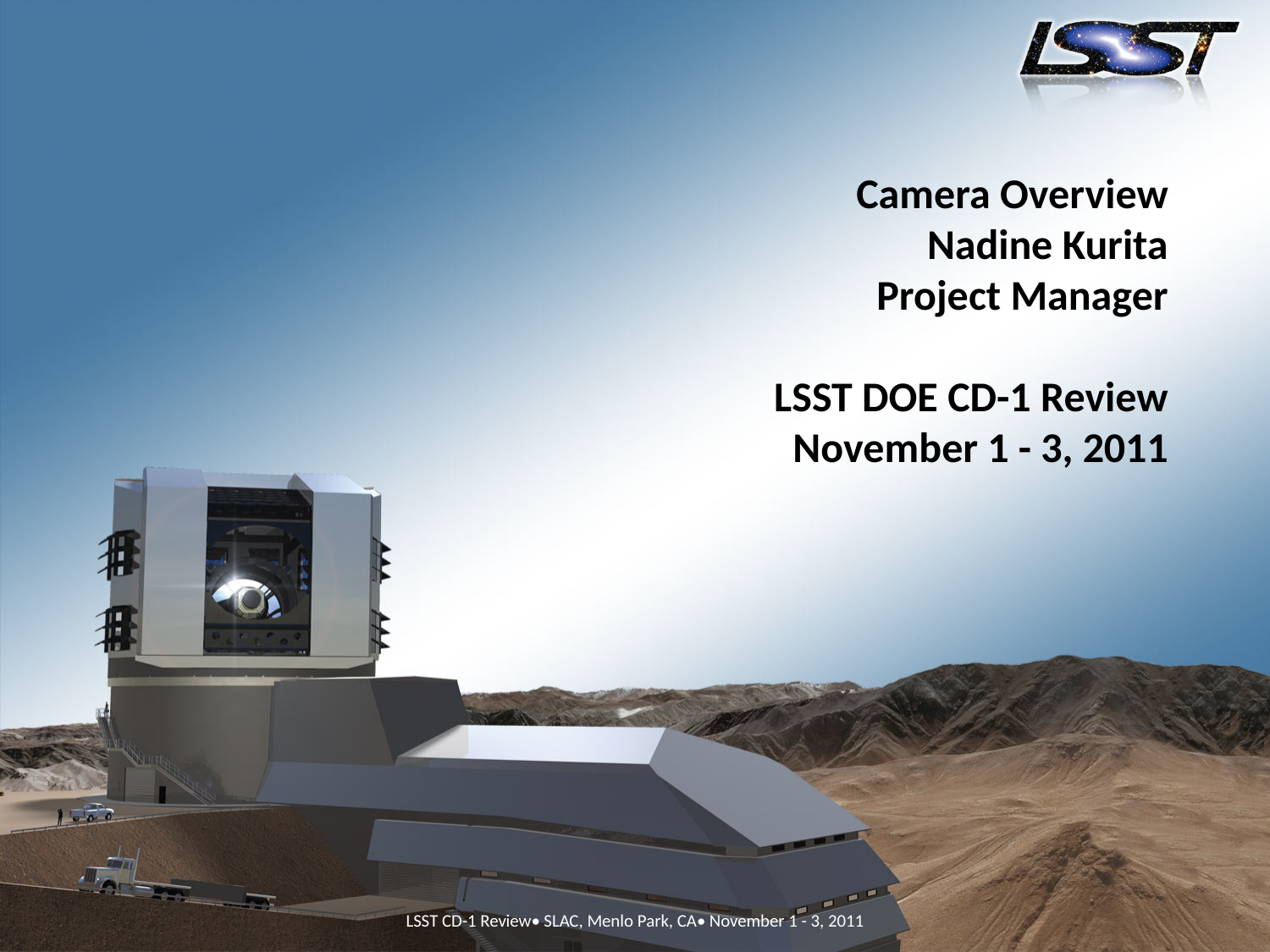

# Camera Overview Nadine Kurita Project Manager LSST DOE CD-1 Review November 1 - 3, 2011